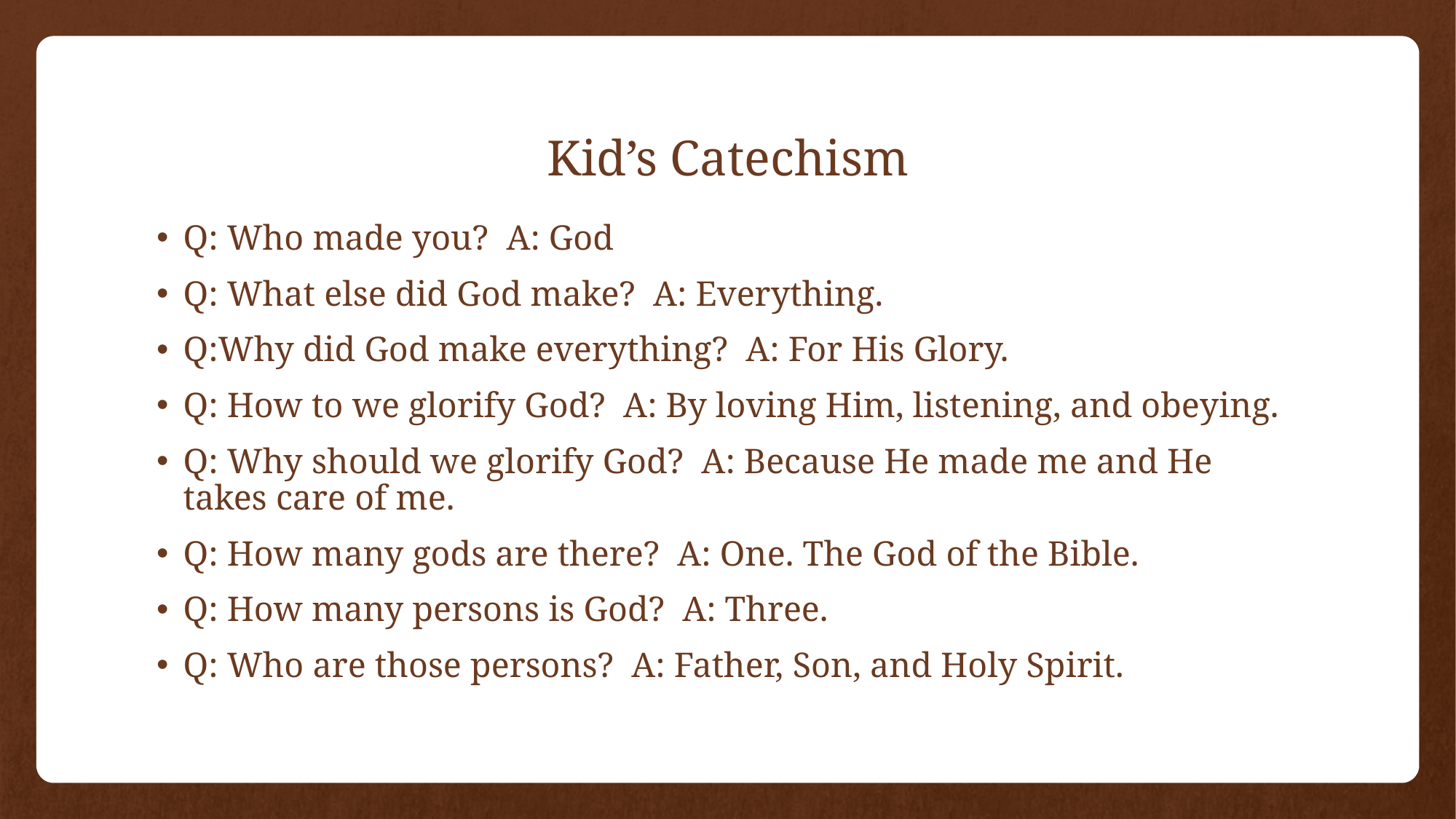

# Kid’s Catechism
Q: Who made you?  A: God
Q: What else did God make?  A: Everything.
Q:Why did God make everything?  A: For His Glory.
Q: How to we glorify God?  A: By loving Him, listening, and obeying.
Q: Why should we glorify God?  A: Because He made me and He takes care of me.
Q: How many gods are there?  A: One. The God of the Bible.
Q: How many persons is God?  A: Three.
Q: Who are those persons?  A: Father, Son, and Holy Spirit.